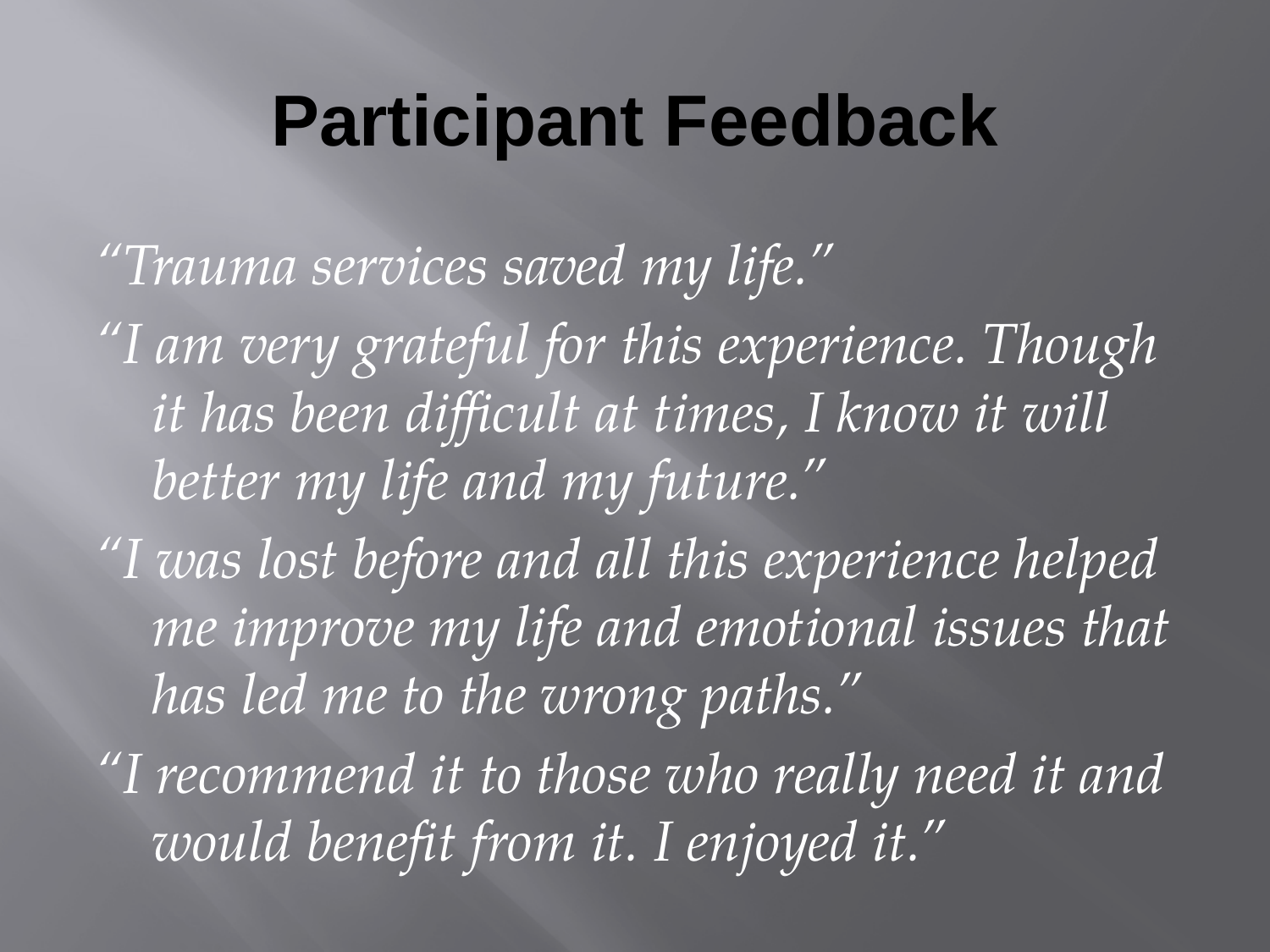

# Participant Feedback
“Trauma services saved my life.”
“I am very grateful for this experience. Though it has been difficult at times, I know it will better my life and my future.”
“I was lost before and all this experience helped me improve my life and emotional issues that has led me to the wrong paths.”
“I recommend it to those who really need it and would benefit from it. I enjoyed it.”